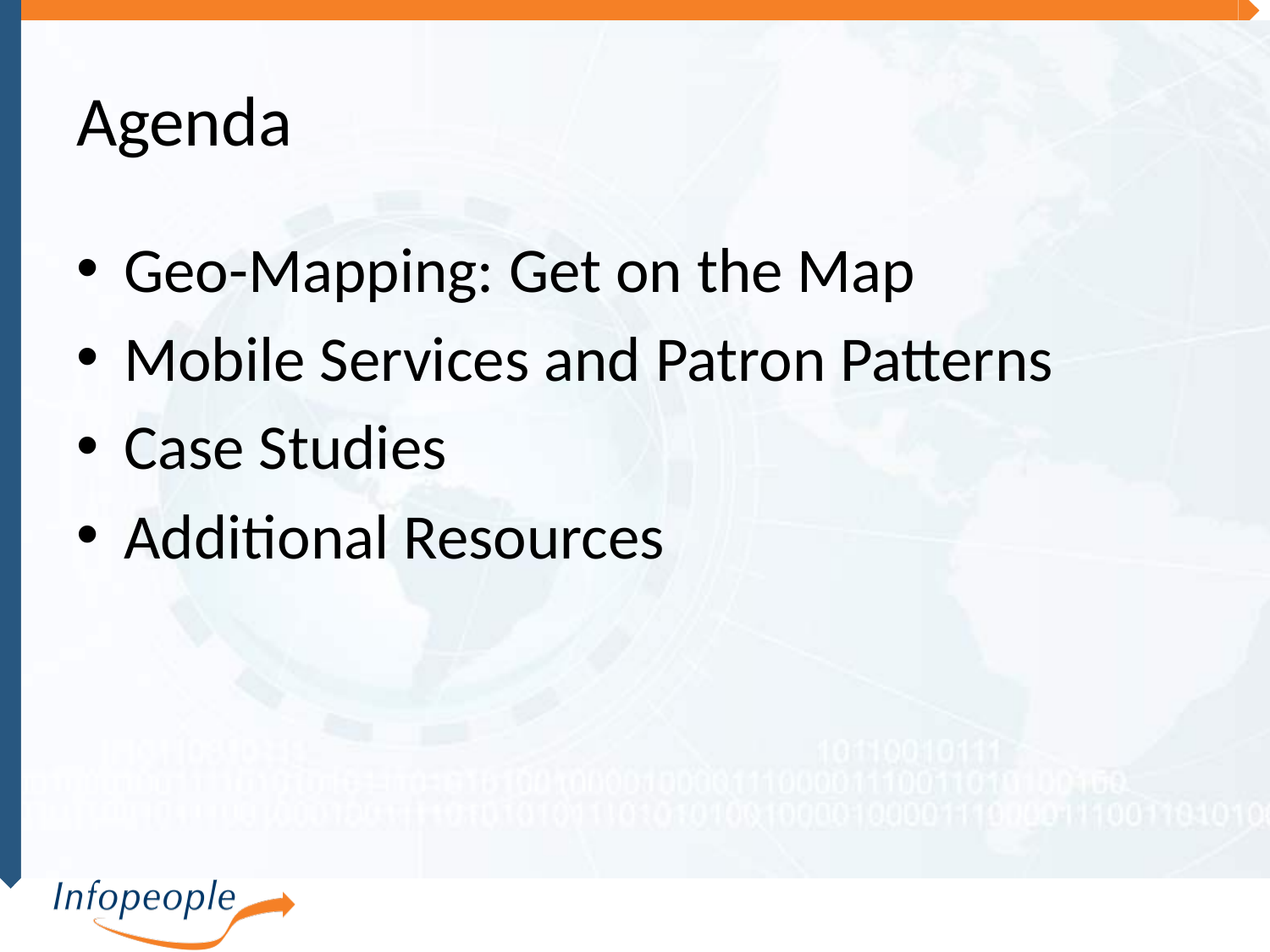

# Agenda
Geo-Mapping: Get on the Map
Mobile Services and Patron Patterns
Case Studies
Additional Resources